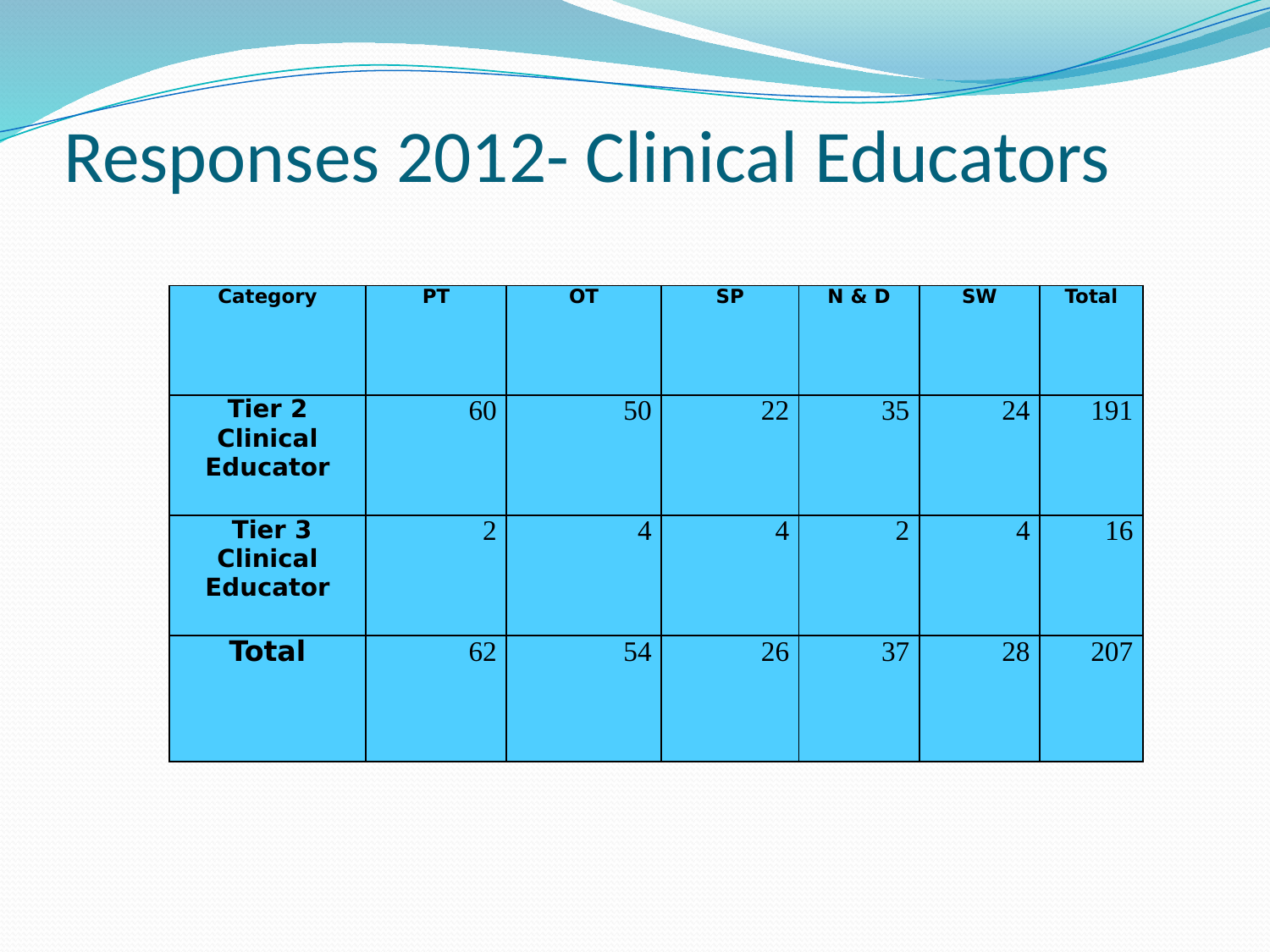

# Responses 2012- Clinical Educators
| Category | PT | OT | SP | N & D | SW | Total |
| --- | --- | --- | --- | --- | --- | --- |
| Tier 2 Clinical Educator | 60 | 50 | 22 | 35 | 24 | 191 |
| Tier 3 Clinical Educator | 2 | 4 | 4 | 2 | 4 | 16 |
| Total | 62 | 54 | 26 | 37 | 28 | 207 |